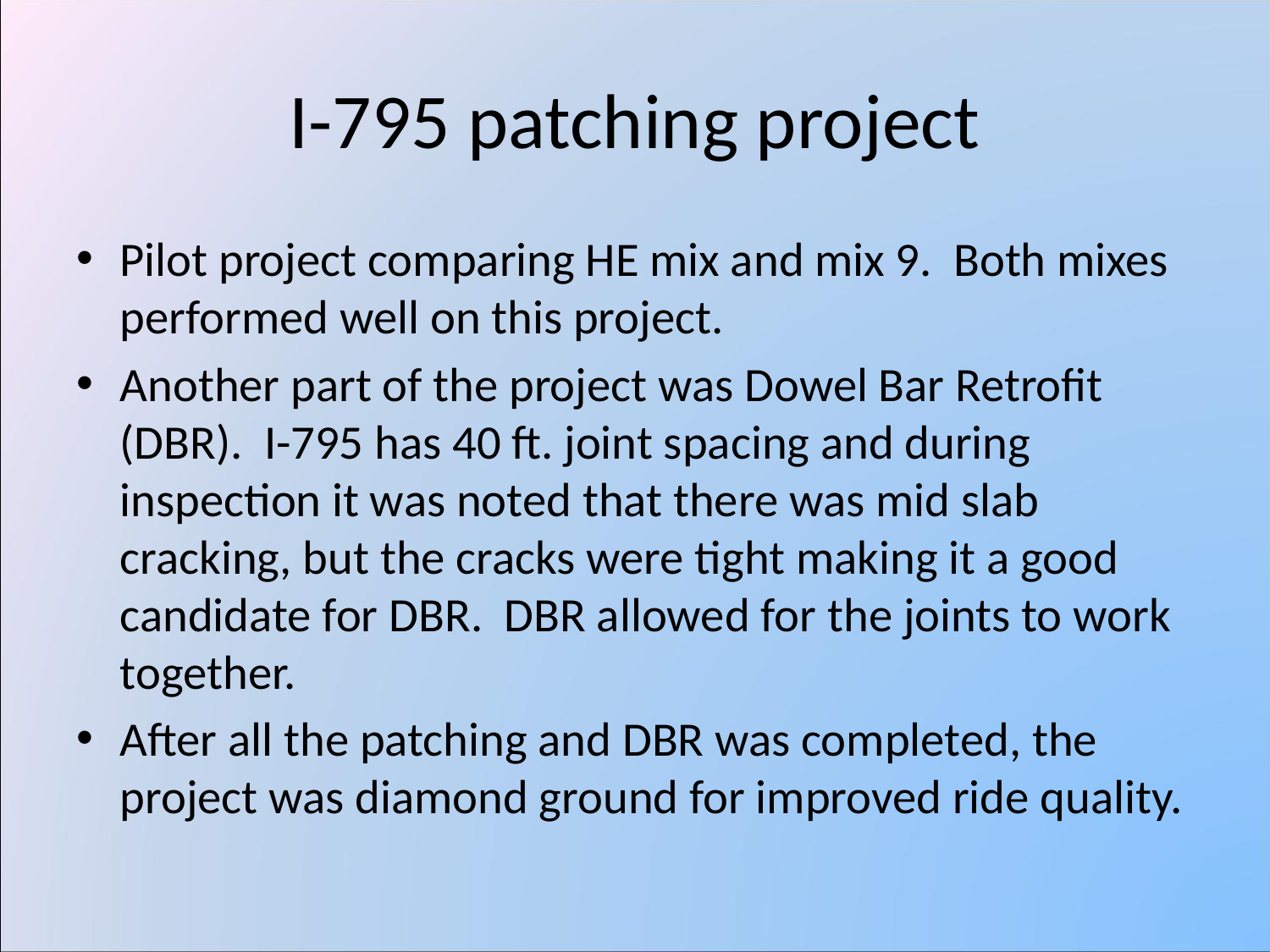

# I-795 patching project
Pilot project comparing HE mix and mix 9.  Both mixes performed well on this project.
Another part of the project was Dowel Bar Retrofit (DBR).  I-795 has 40 ft. joint spacing and during inspection it was noted that there was mid slab cracking, but the cracks were tight making it a good candidate for DBR.  DBR allowed for the joints to work together.
After all the patching and DBR was completed, the project was diamond ground for improved ride quality.